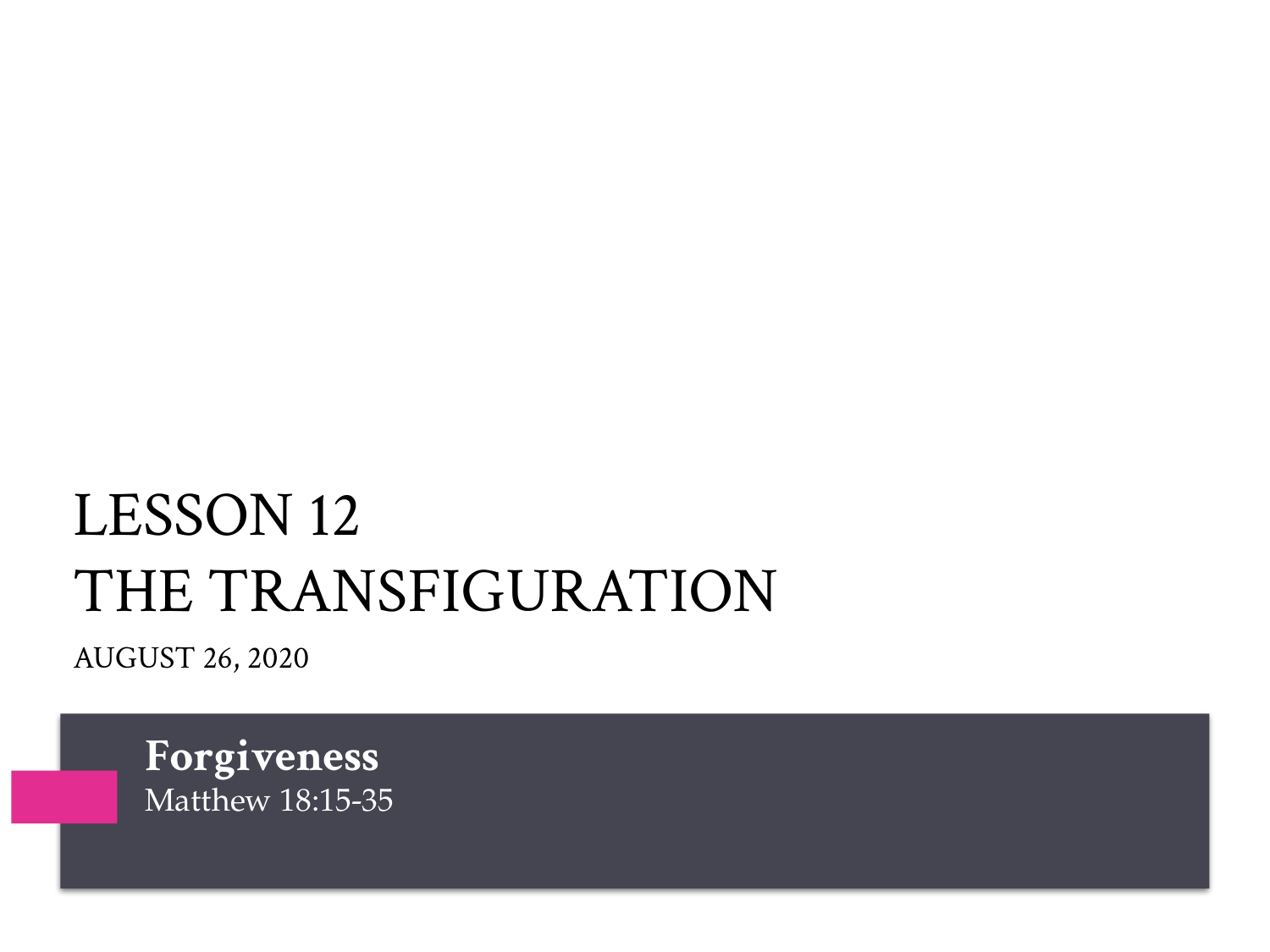

# Lesson 12 The transfiguration
August 26, 2020
Forgiveness
Matthew 18:15-35